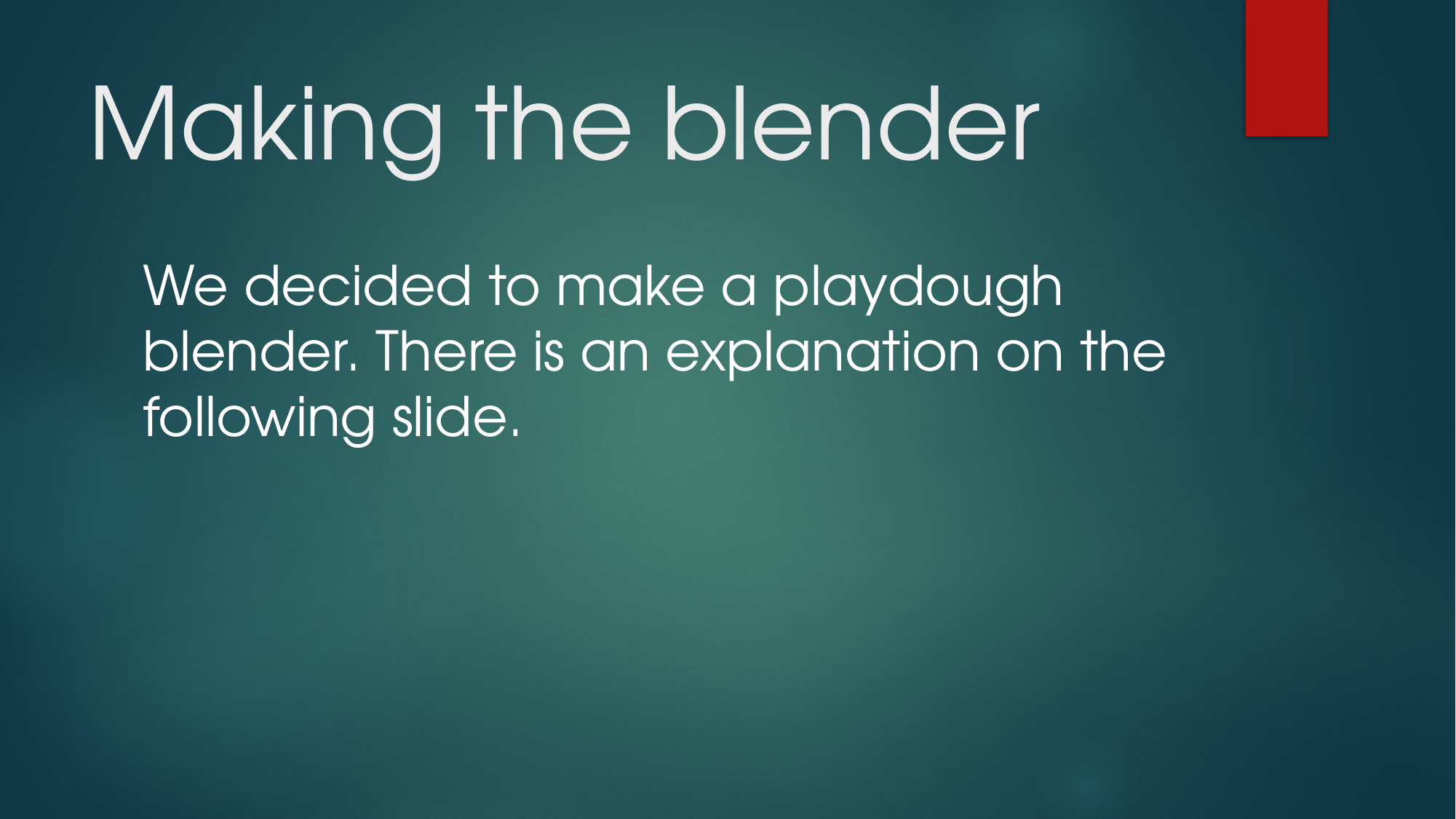

# Making the blender
We decided to make a playdough blender. There is an explanation on the following slide.